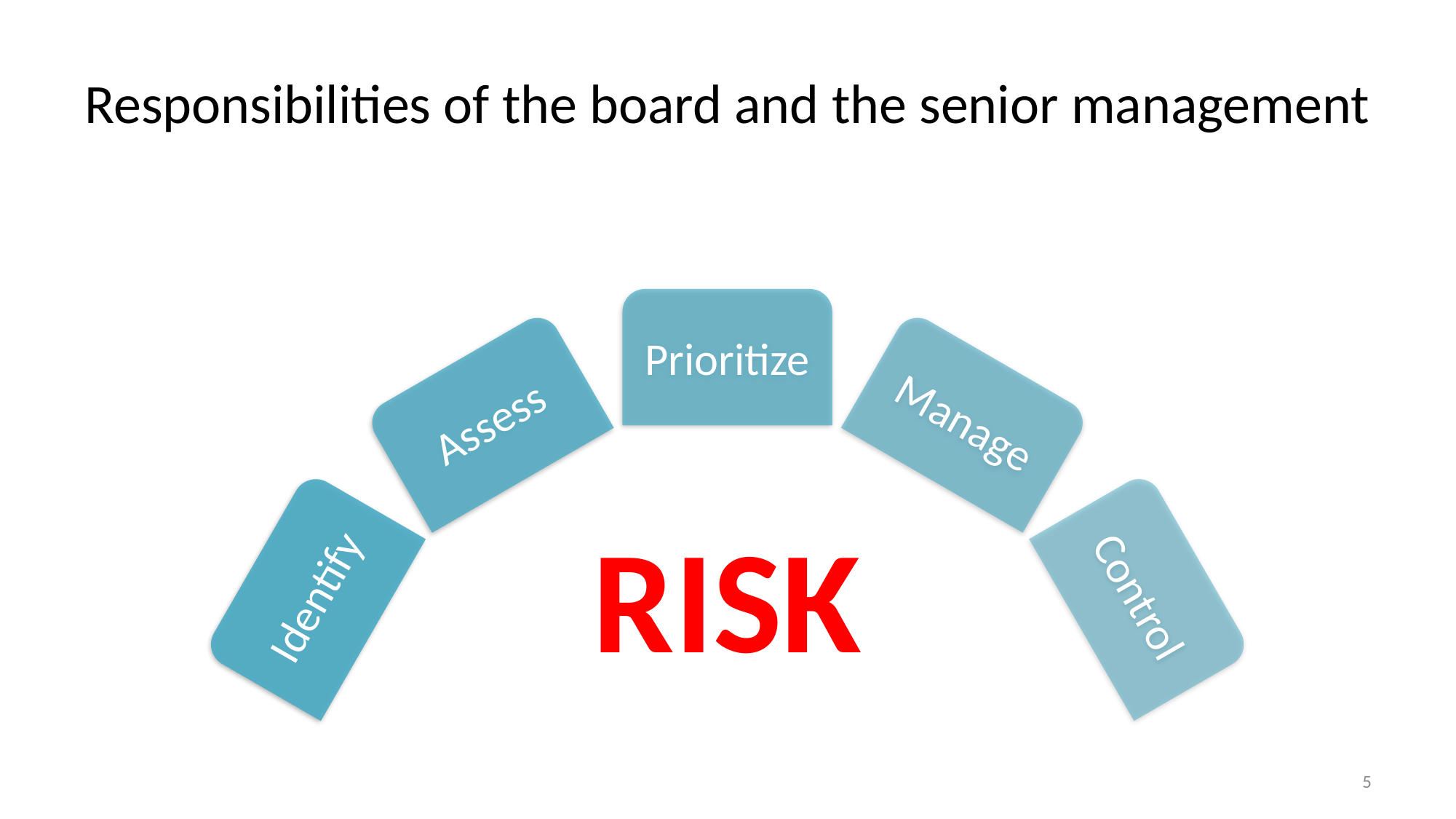

# Responsibilities of the board and the senior management
Identify
Assess
Prioritize
Manage
Control
RISK
5